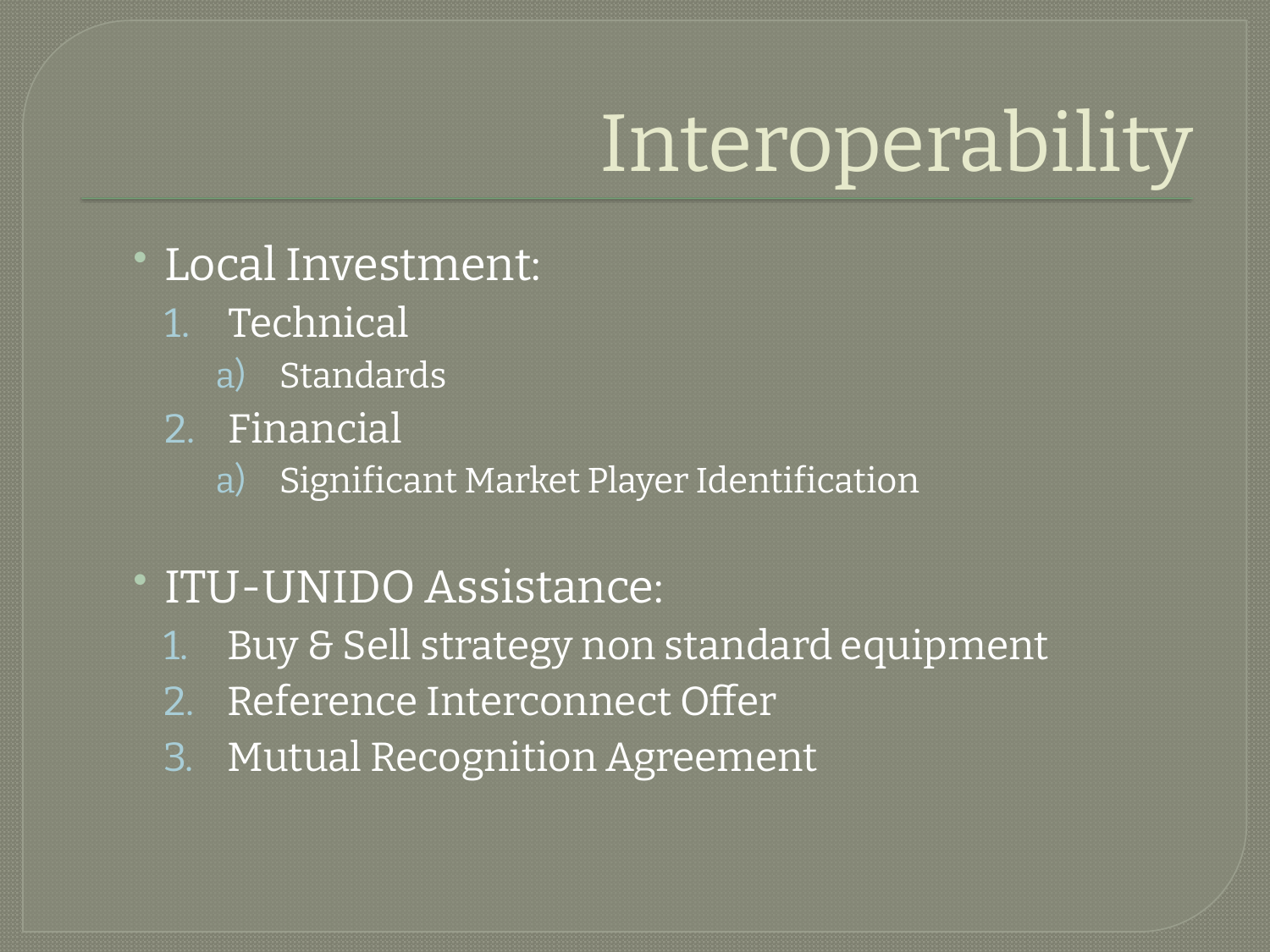

# Interoperability
Local Investment:
Technical
Standards
Financial
Significant Market Player Identification

ITU-UNIDO Assistance:
Buy & Sell strategy non standard equipment
Reference Interconnect Offer
Mutual Recognition Agreement